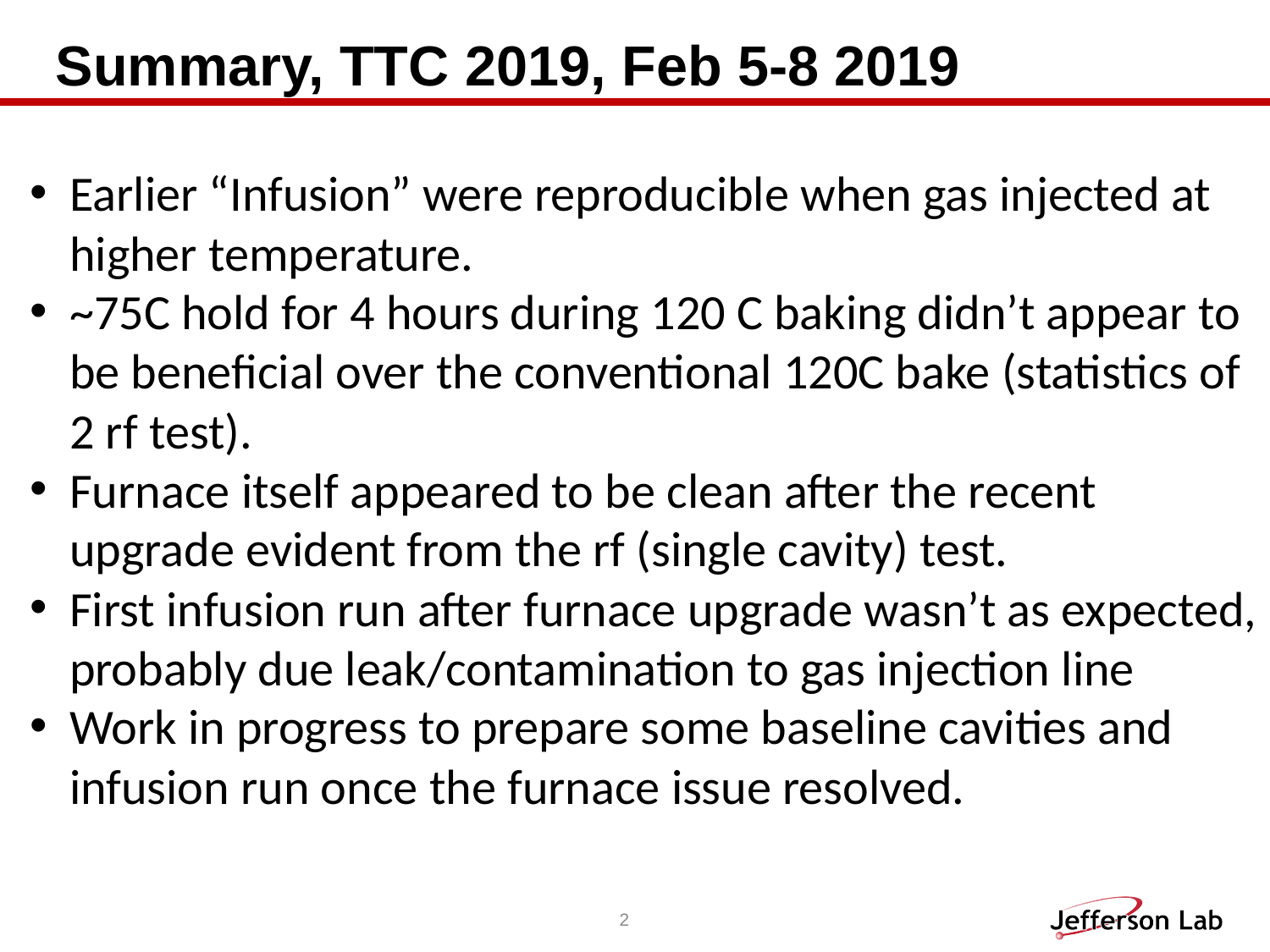

# Summary, TTC 2019, Feb 5-8 2019
Earlier “Infusion” were reproducible when gas injected at higher temperature.
~75C hold for 4 hours during 120 C baking didn’t appear to be beneficial over the conventional 120C bake (statistics of 2 rf test).
Furnace itself appeared to be clean after the recent upgrade evident from the rf (single cavity) test.
First infusion run after furnace upgrade wasn’t as expected, probably due leak/contamination to gas injection line
Work in progress to prepare some baseline cavities and infusion run once the furnace issue resolved.

2